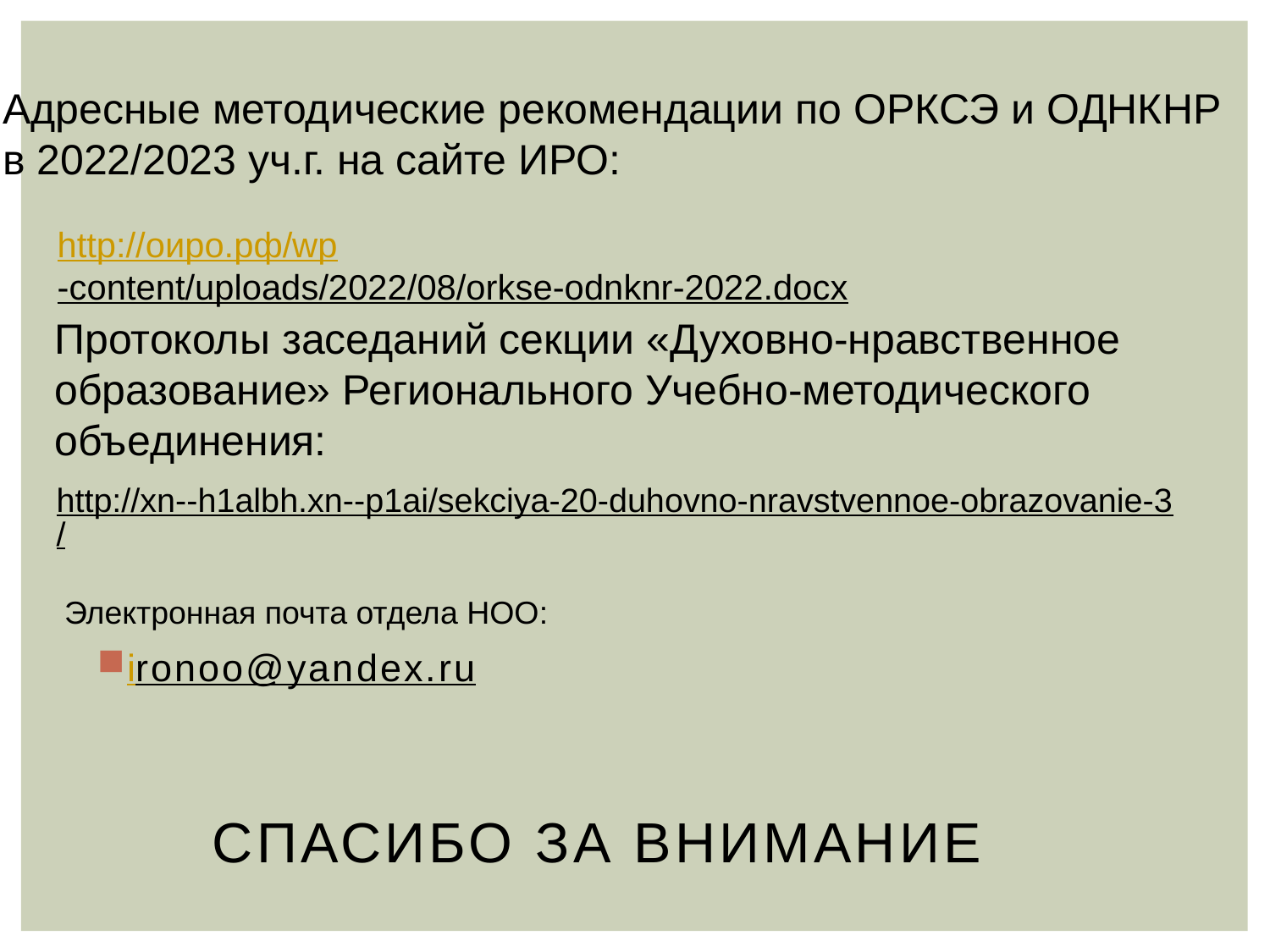

Адресные методические рекомендации по ОРКСЭ и ОДНКНР
в 2022/2023 уч.г. на сайте ИРО:
http://оиро.рф/wp-content/uploads/2022/08/orkse-odnknr-2022.docx
Протоколы заседаний секции «Духовно-нравственное
образование» Регионального Учебно-методического объединения:
http://xn--h1albh.xn--p1ai/sekciya-20-duhovno-nravstvennoe-obrazovanie-3/
Электронная почта отдела НОО:
ironoo@yandex.ru
Спасибо за внимание